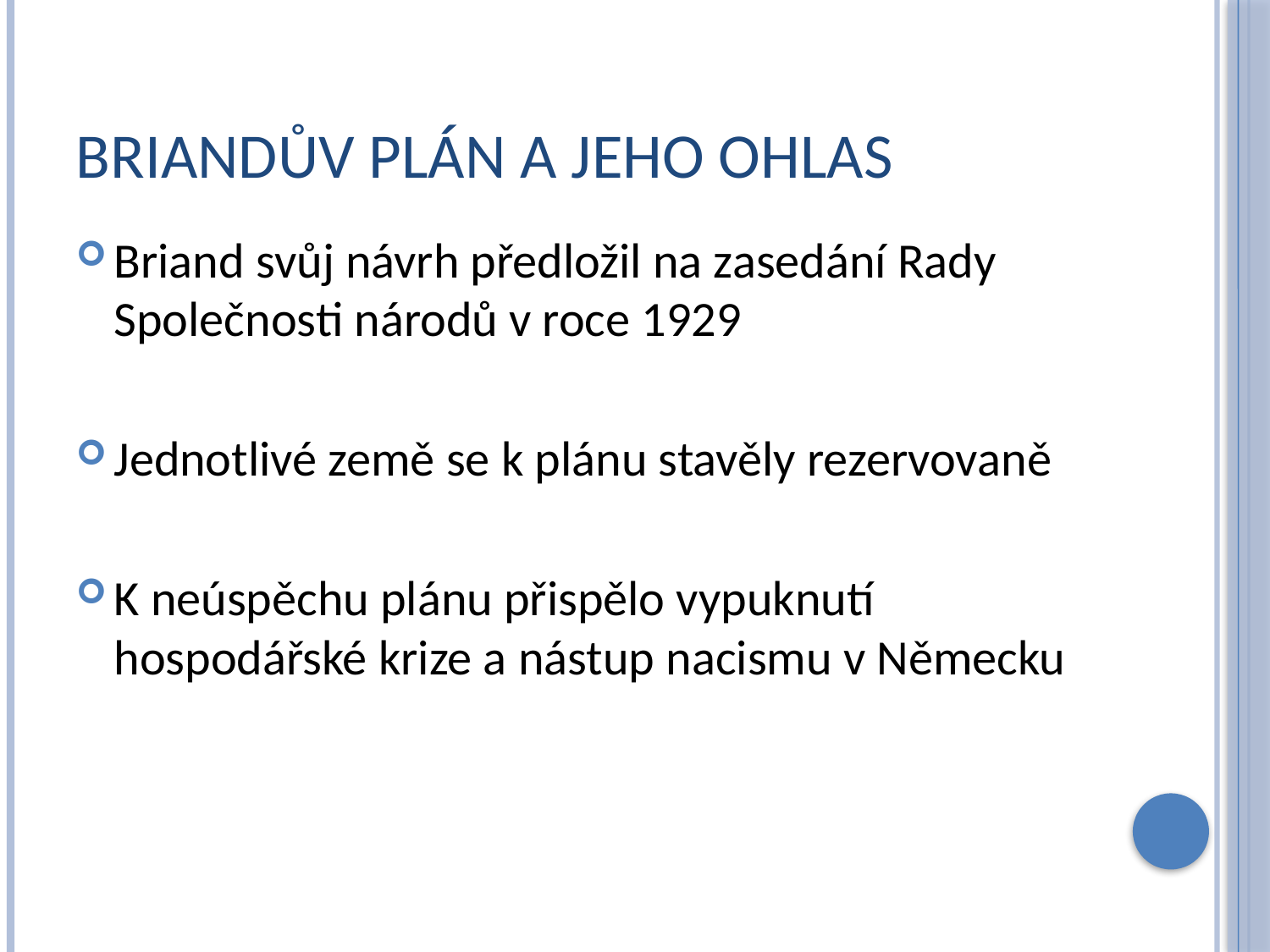

# Briandův plán a jeho ohlas
Briand svůj návrh předložil na zasedání Rady Společnosti národů v roce 1929

Jednotlivé země se k plánu stavěly rezervovaně

K neúspěchu plánu přispělo vypuknutí hospodářské krize a nástup nacismu v Německu